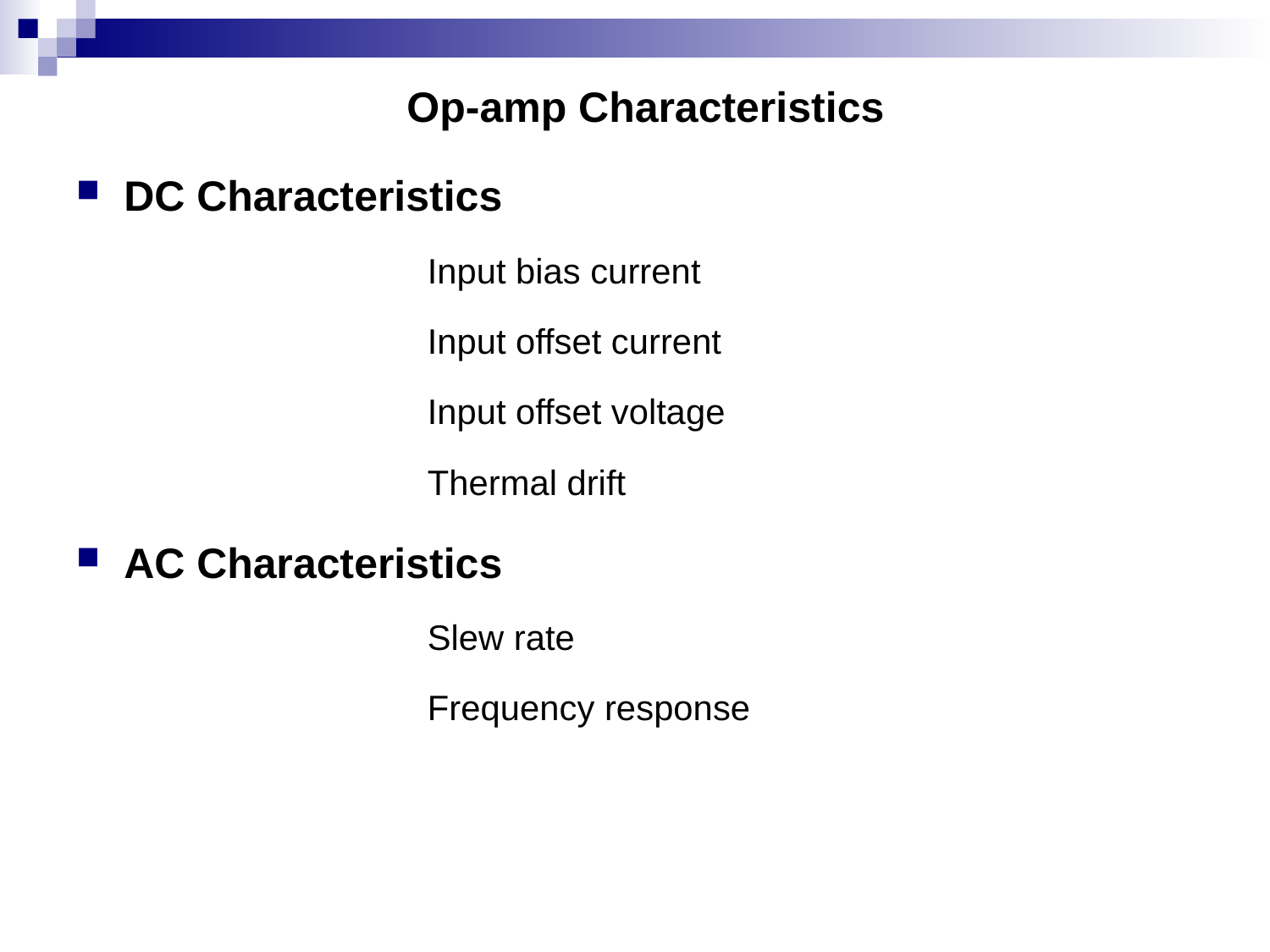

Op-amp Characteristics
DC Characteristics
          Input bias current
          Input offset current
          Input offset voltage
          Thermal drift
AC Characteristics
          Slew rate
          Frequency response